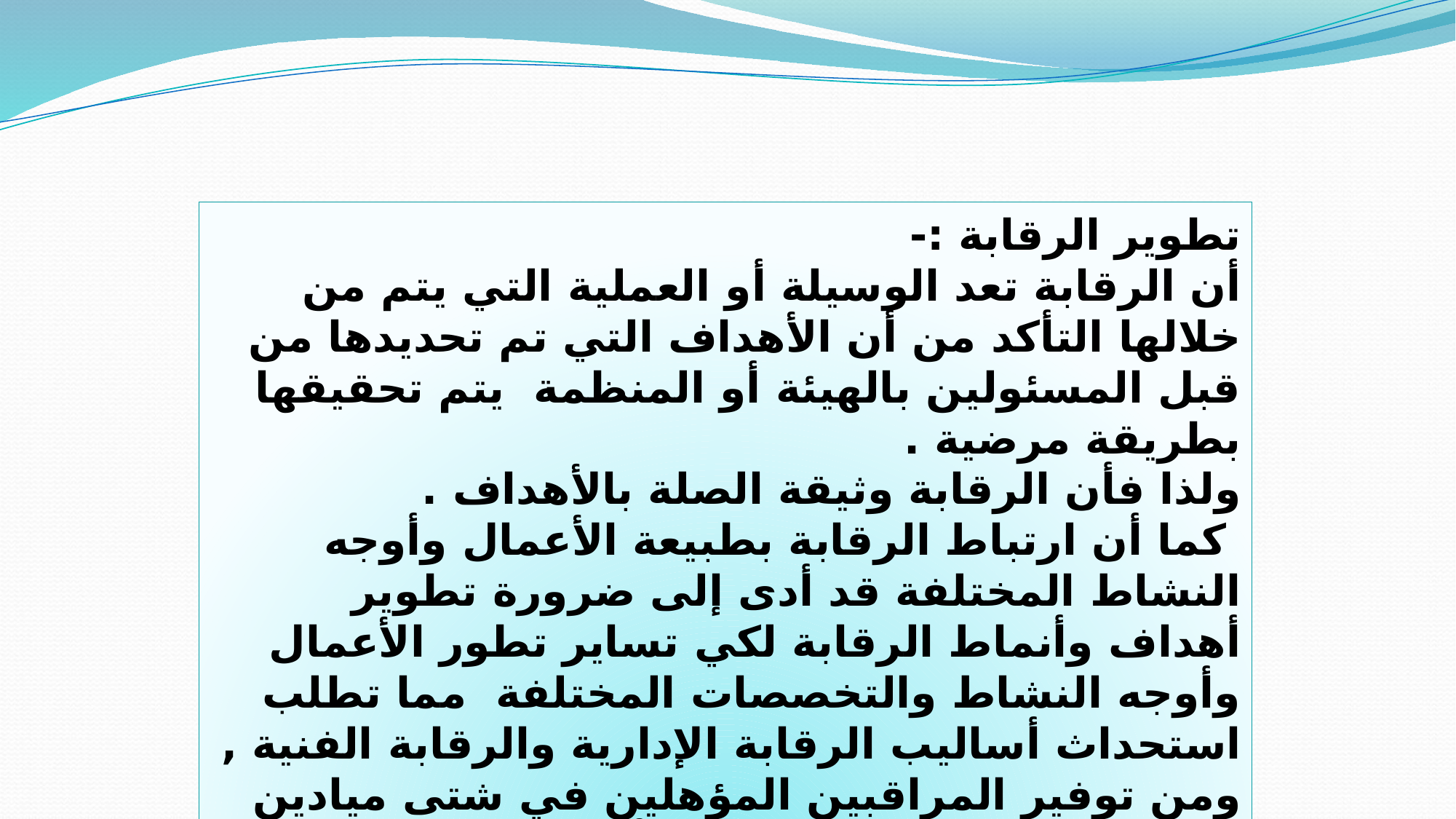

تطوير الرقابة :-
أن الرقابة تعد الوسيلة أو العملية التي يتم من خلالها التأكد من أن الأهداف التي تم تحديدها من قبل المسئولين بالهيئة أو المنظمة  يتم تحقيقها بطريقة مرضية .
ولذا فأن الرقابة وثيقة الصلة بالأهداف .
 كما أن ارتباط الرقابة بطبيعة الأعمال وأوجه النشاط المختلفة قد أدى إلى ضرورة تطوير أهداف وأنماط الرقابة لكي تساير تطور الأعمال وأوجه النشاط والتخصصات المختلفة  مما تطلب استحداث أساليب الرقابة الإدارية والرقابة الفنية , ومن توفير المراقبين المؤهلين في شتى ميادين التخصص التي تشملها الهيئة أو المنظمة .